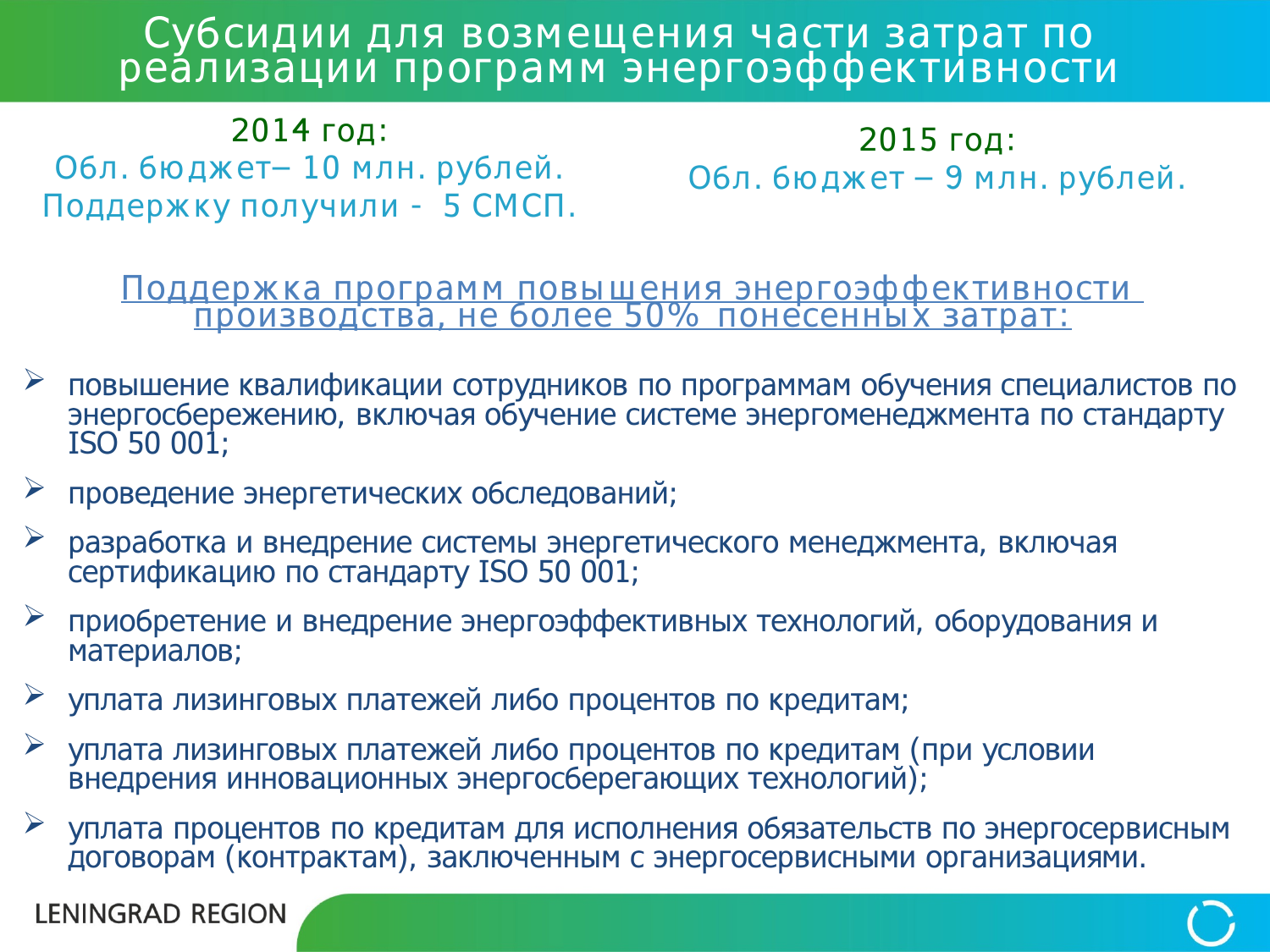

Субсидии для возмещения части затрат по реализации программ энергоэффективности
2015 год:
Обл. бюджет – 9 млн. рублей.
2014 год:
Обл. бюджет– 10 млн. рублей.
Поддержку получили -  5 СМСП.

Поддержка программ повышения энергоэффективности
производства, не более 50% понесенных затрат:

повышение квалификации сотрудников по программам обучения специалистов по энергосбережению, включая обучение системе энергоменеджмента по стандарту ISO 50 001;
проведение энергетических обследований;
разработка и внедрение системы энергетического менеджмента, включая сертификацию по стандарту ISO 50 001;
приобретение и внедрение энергоэффективных технологий, оборудования и материалов;
уплата лизинговых платежей либо процентов по кредитам;
уплата лизинговых платежей либо процентов по кредитам (при условии внедрения инновационных энергосберегающих технологий);
уплата процентов по кредитам для исполнения обязательств по энергосервисным договорам (контрактам), заключенным с энергосервисными организациями.